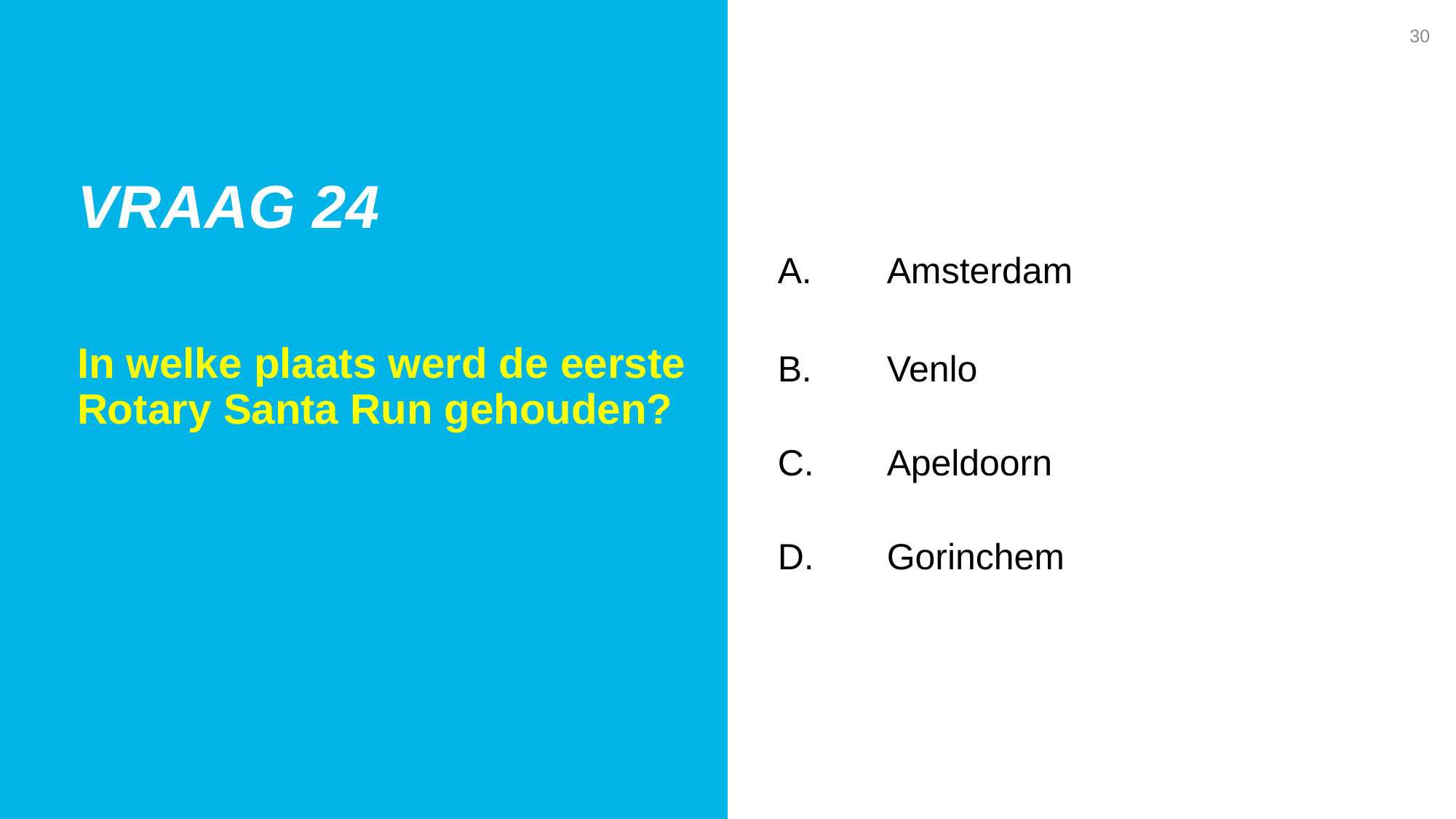

30
Vraag 24
A. 	Amsterdam
B. 	Venlo
C. 	Apeldoorn
D. 	Gorinchem
In welke plaats werd de eerste Rotary Santa Run gehouden?